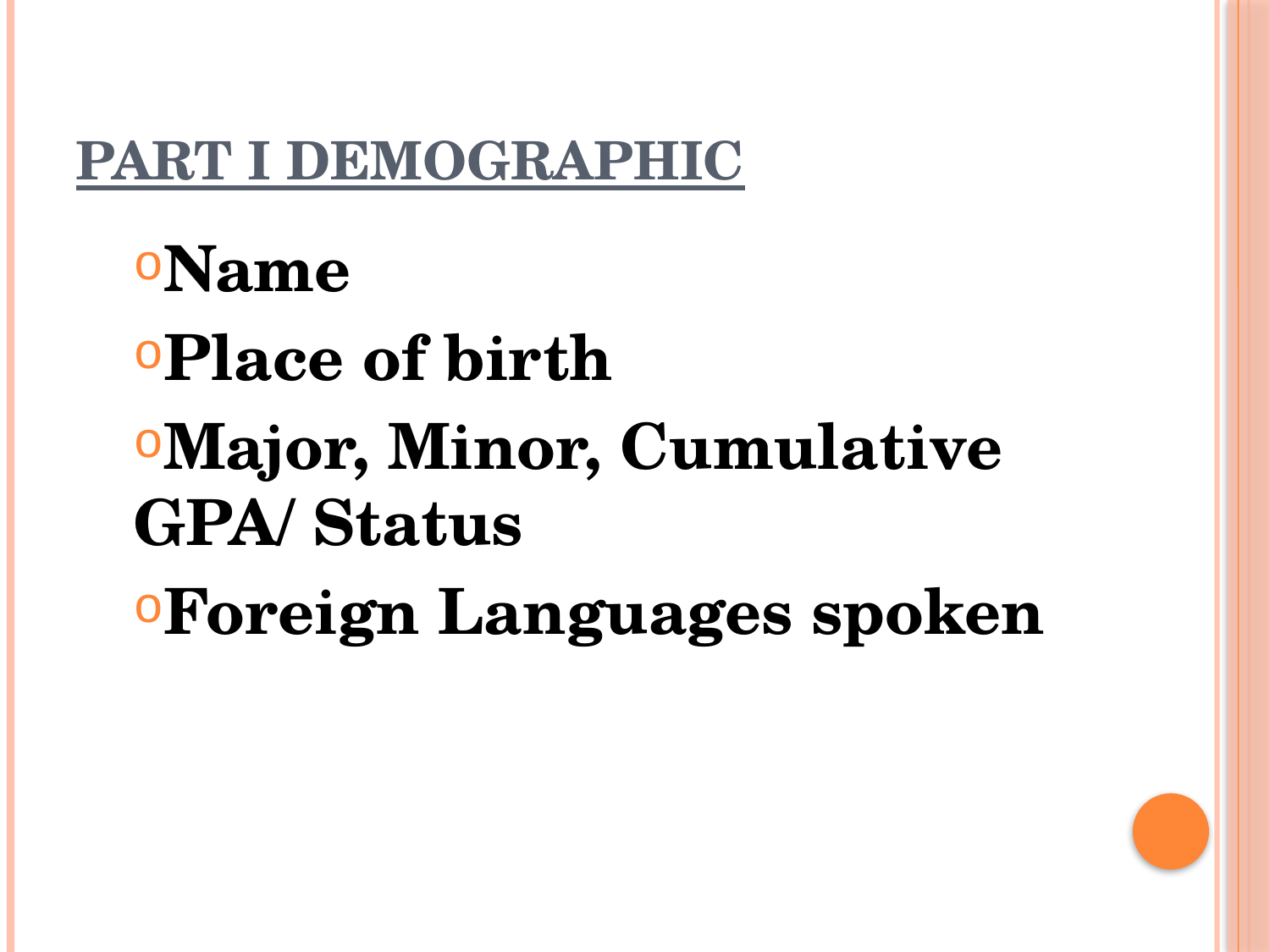

# Part I Demographic
Name
Place of birth
Major, Minor, Cumulative 	GPA/ Status
Foreign Languages spoken